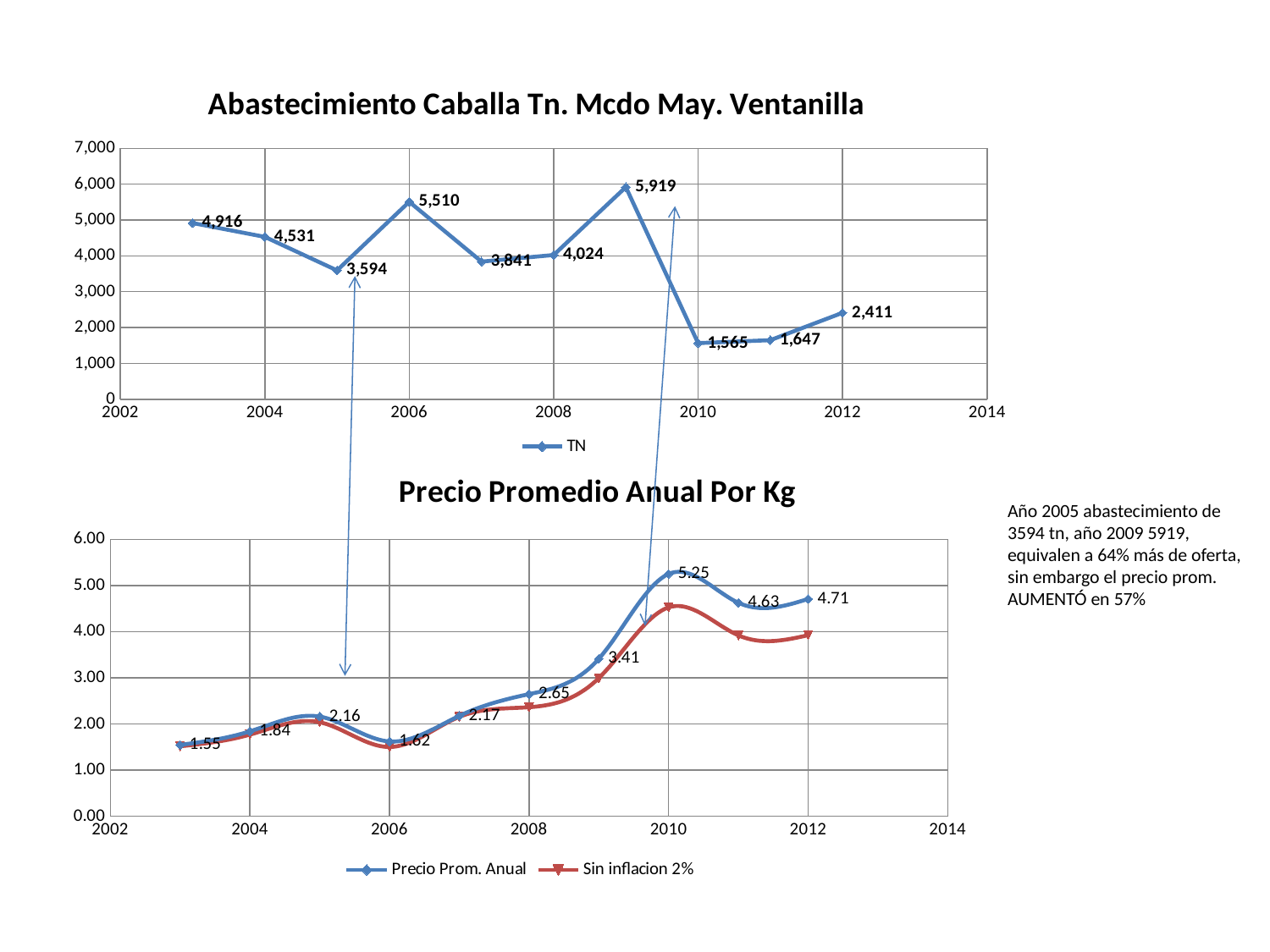

### Chart: Abastecimiento Caballa Tn. Mcdo May. Ventanilla

| Category | TN |
|---|---|

### Chart: Precio Promedio Anual Por Kg

| Category | Precio Prom. Anual | Sin inflacion 2% |
|---|---|---|
Año 2005 abastecimiento de 3594 tn, año 2009 5919, equivalen a 64% más de oferta, sin embargo el precio prom.  AUMENTÓ en 57%